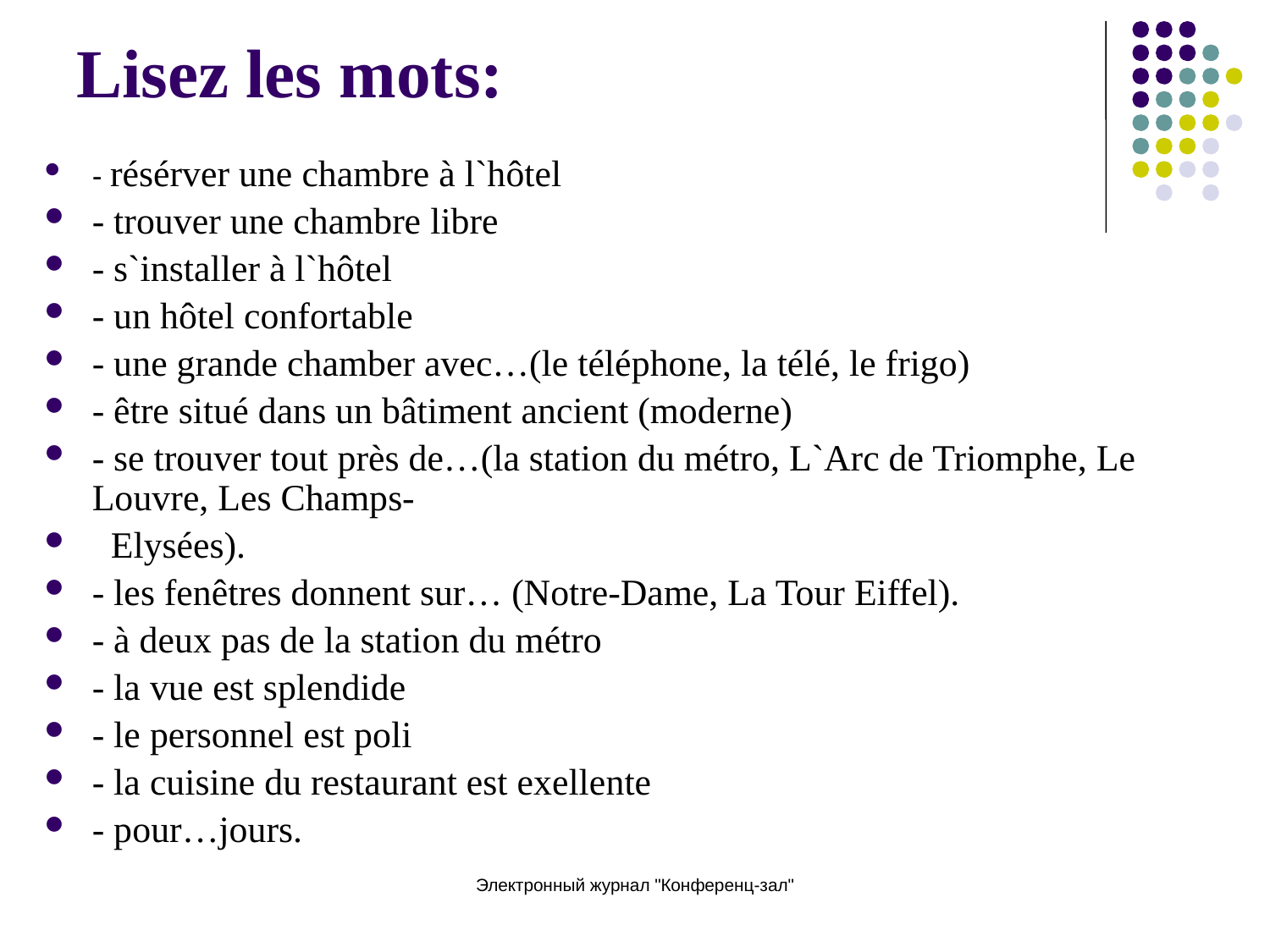

# Lisez les mots:
- résérver une chambre à l`hôtel
- trouver une chambre libre
- s`installer à l`hôtel
- un hôtel confortable
- une grande chamber avec…(le téléphone, la télé, le frigo)
- être situé dans un bâtiment ancient (moderne)
- se trouver tout près de…(la station du métro, L`Arc de Triomphe, Le Louvre, Les Champs-
  Elysées).
- les fenêtres donnent sur… (Notre-Dame, La Tour Eiffel).
- à deux pas de la station du métro
- la vue est splendide
- le personnel est poli
- la cuisine du restaurant est exellente
- pour…jours.
Электронный журнал "Конференц-зал"